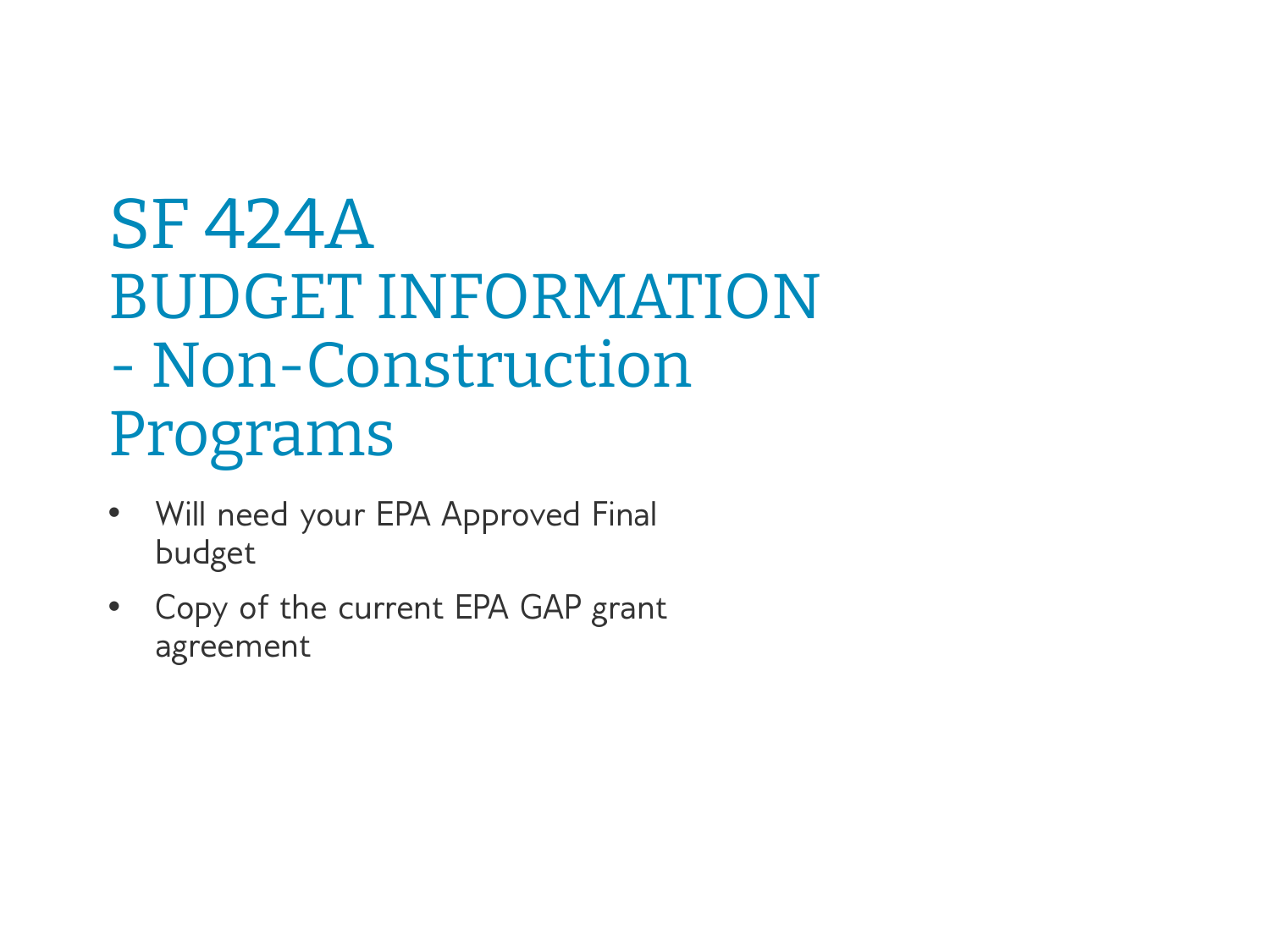

# SF 424A BUDGET INFORMATION - Non-Construction Programs
Will need your EPA Approved Final budget
Copy of the current EPA GAP grant agreement